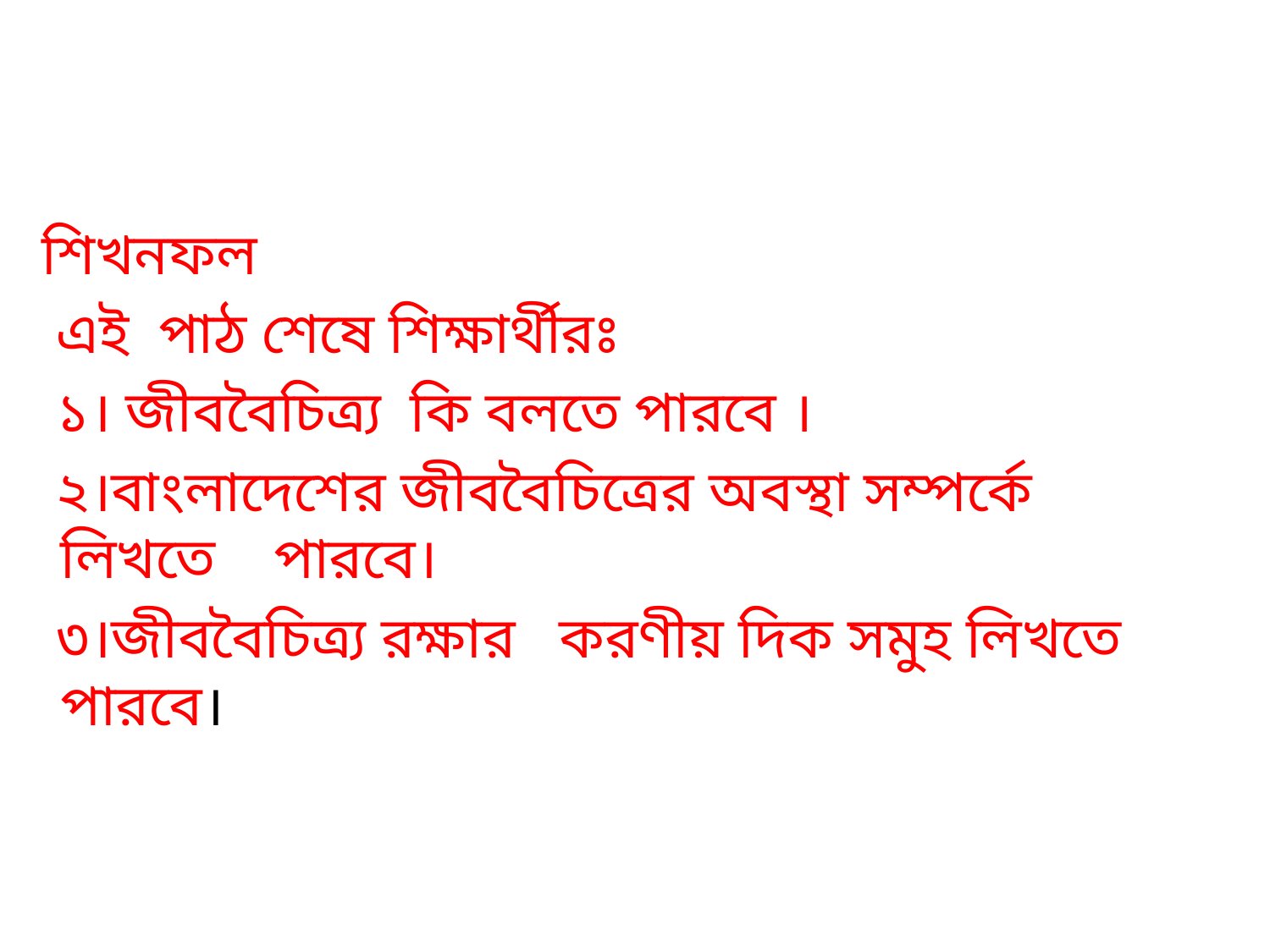

শিখনফল
   এই  পাঠ শেষে শিক্ষার্থীরঃ
   ১। জীববৈচিত্র্য  কি বলতে পারবে ।
   ২।বাংলাদেশের জীববৈচিত্রের অবস্থা সম্পর্কে  লিখতে    পারবে।
   ৩।জীববৈচিত্র্য রক্ষার   করণীয় দিক সমুহ লিখতে পারবে।